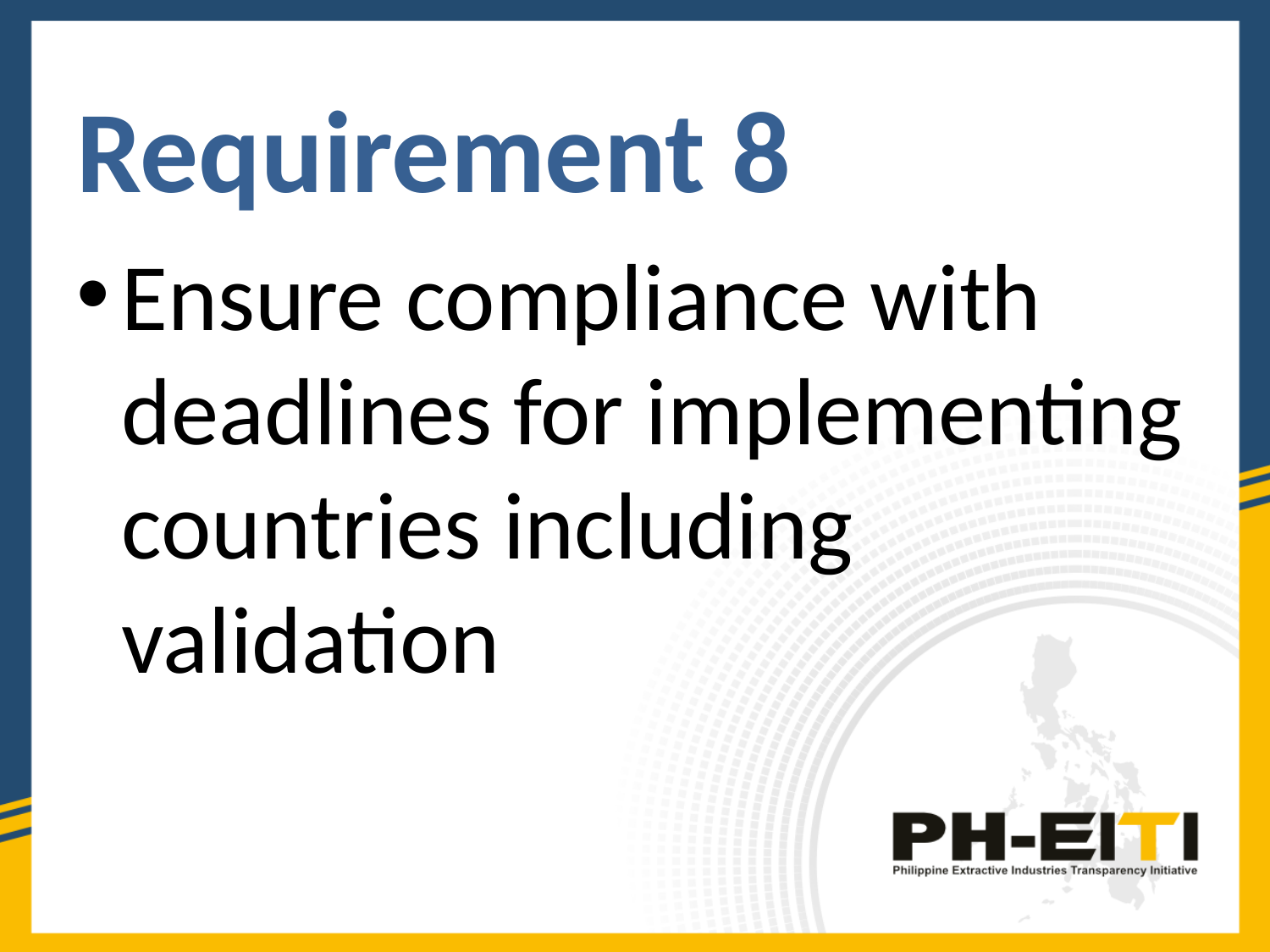

Requirement 8
Ensure compliance with deadlines for implementing countries including validation